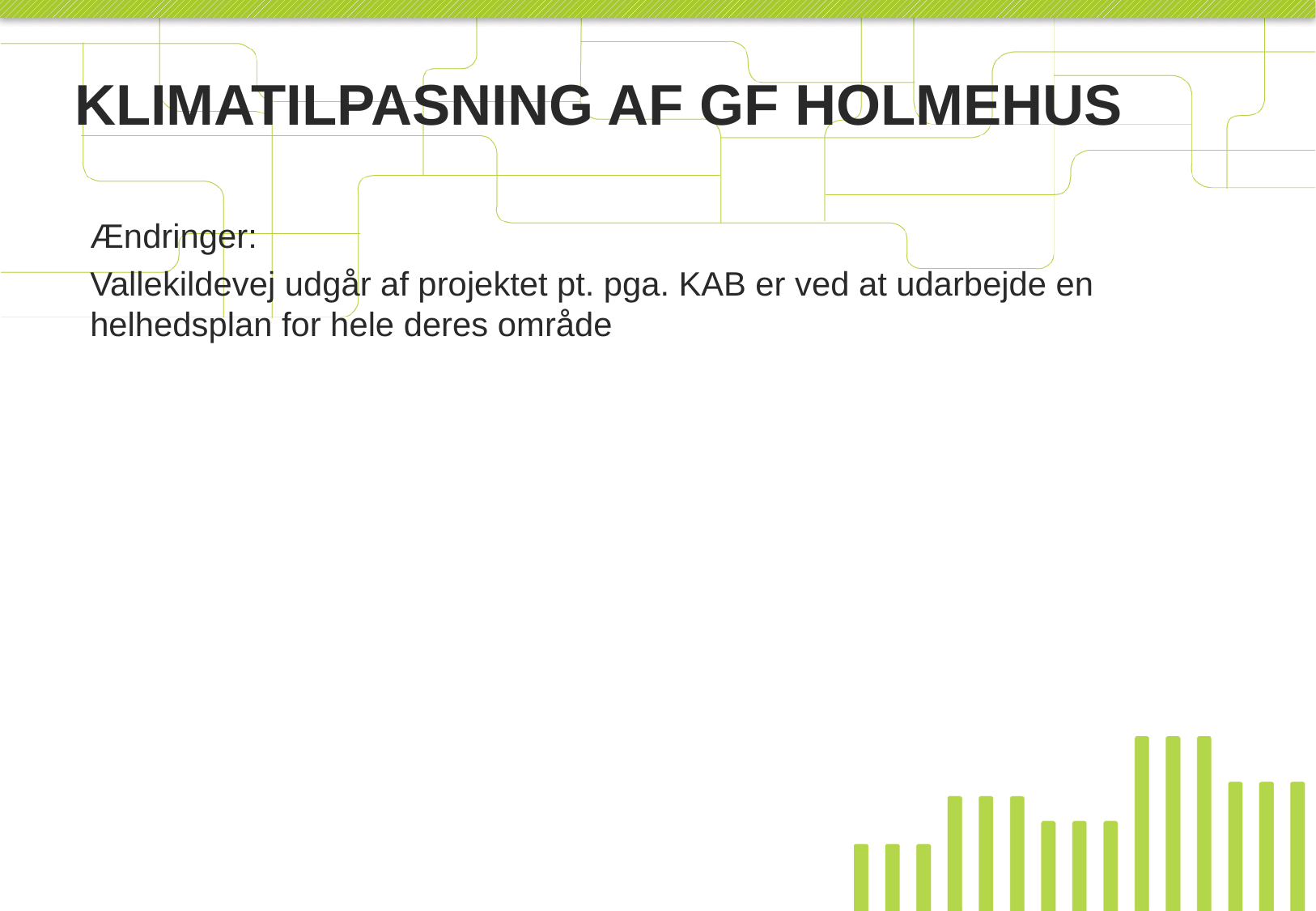

# Klimatilpasning af GF Holmehus
Ændringer:
Vallekildevej udgår af projektet pt. pga. KAB er ved at udarbejde en helhedsplan for hele deres område